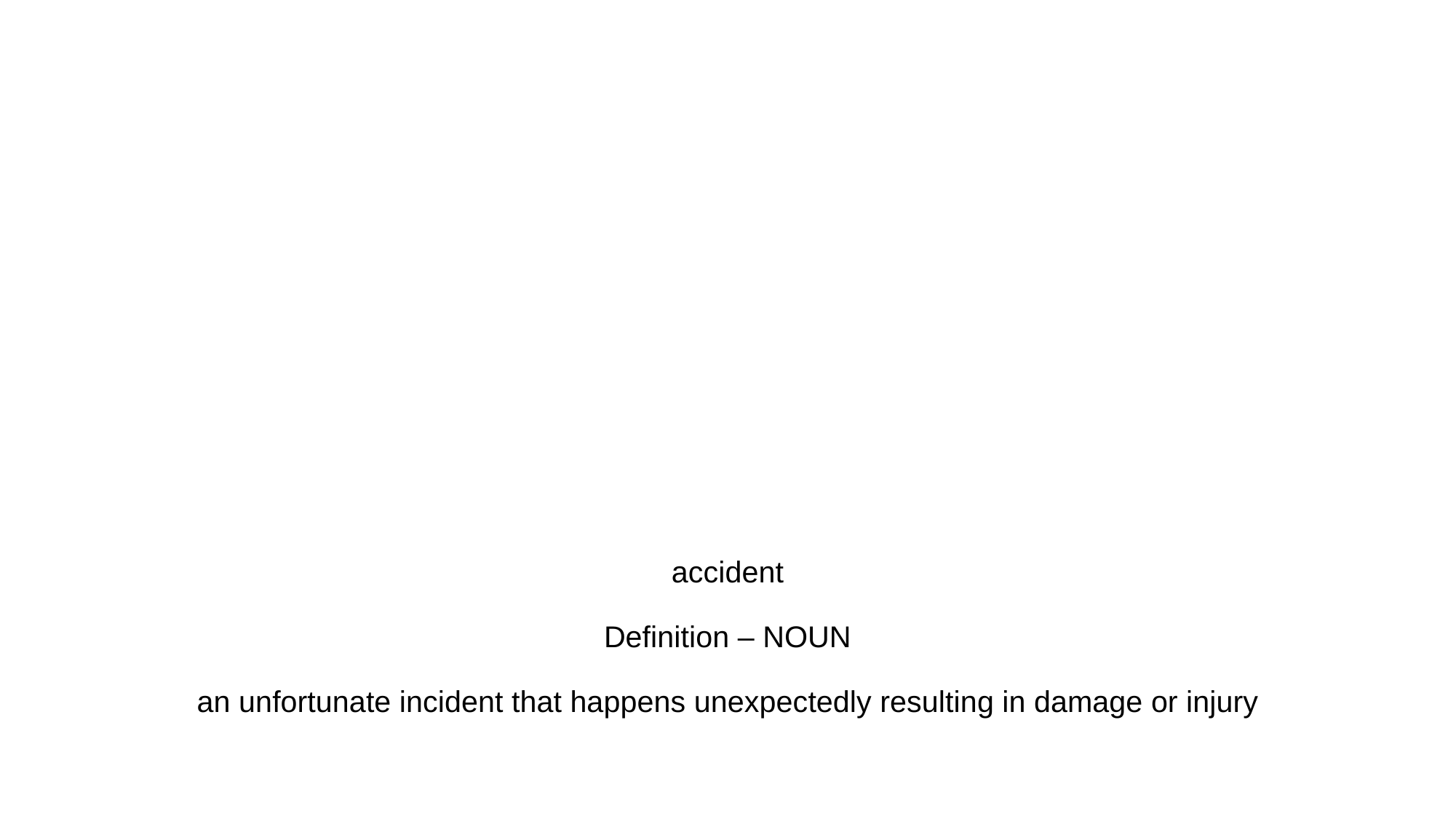

# accident Definition – NOUN an unfortunate incident that happens unexpectedly resulting in damage or injury